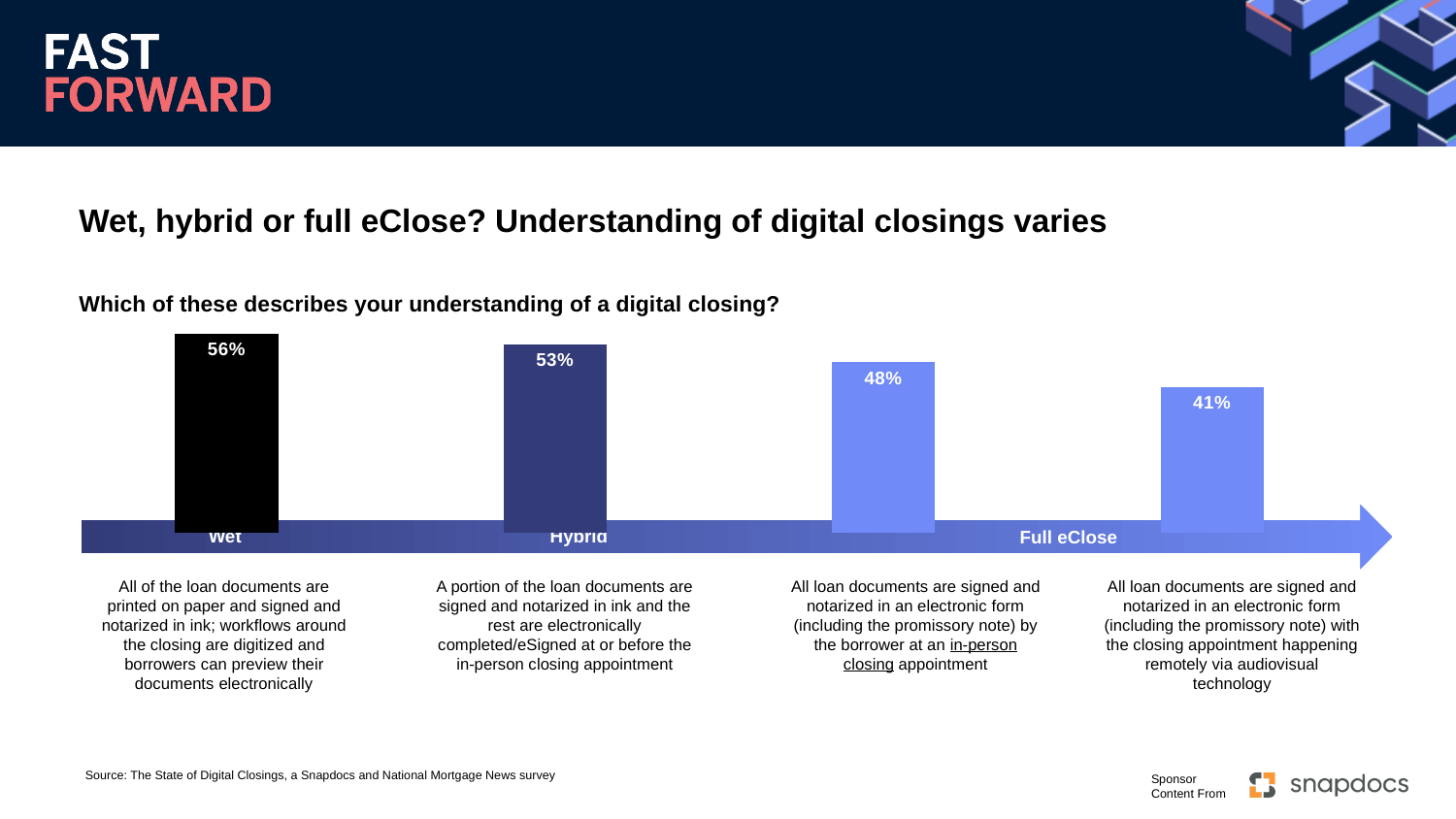

Wet, hybrid or full eClose? Understanding of digital closings varies
Which of these describes your understanding of a digital closing?

### Chart

| Category | Series 1 |
|---|---|
| Wet | 0.56 |
| Hybrid | 0.53 |
| eClose1 | 0.48 |
| eClose2 | 0.41 |
Wet
Hybrid
Full eClose
All loan documents are signed and notarized in an electronic form (including the promissory note) by the borrower at an in-person closing appointment
All loan documents are signed and notarized in an electronic form (including the promissory note) with the closing appointment happening remotely via audiovisual technology
All of the loan documents are printed on paper and signed and notarized in ink; workflows around the closing are digitized and borrowers can preview their documents electronically
A portion of the loan documents are signed and notarized in ink and the rest are electronically completed/eSigned at or before the in-person closing appointment
Source: The State of Digital Closings, a Snapdocs and National Mortgage News survey